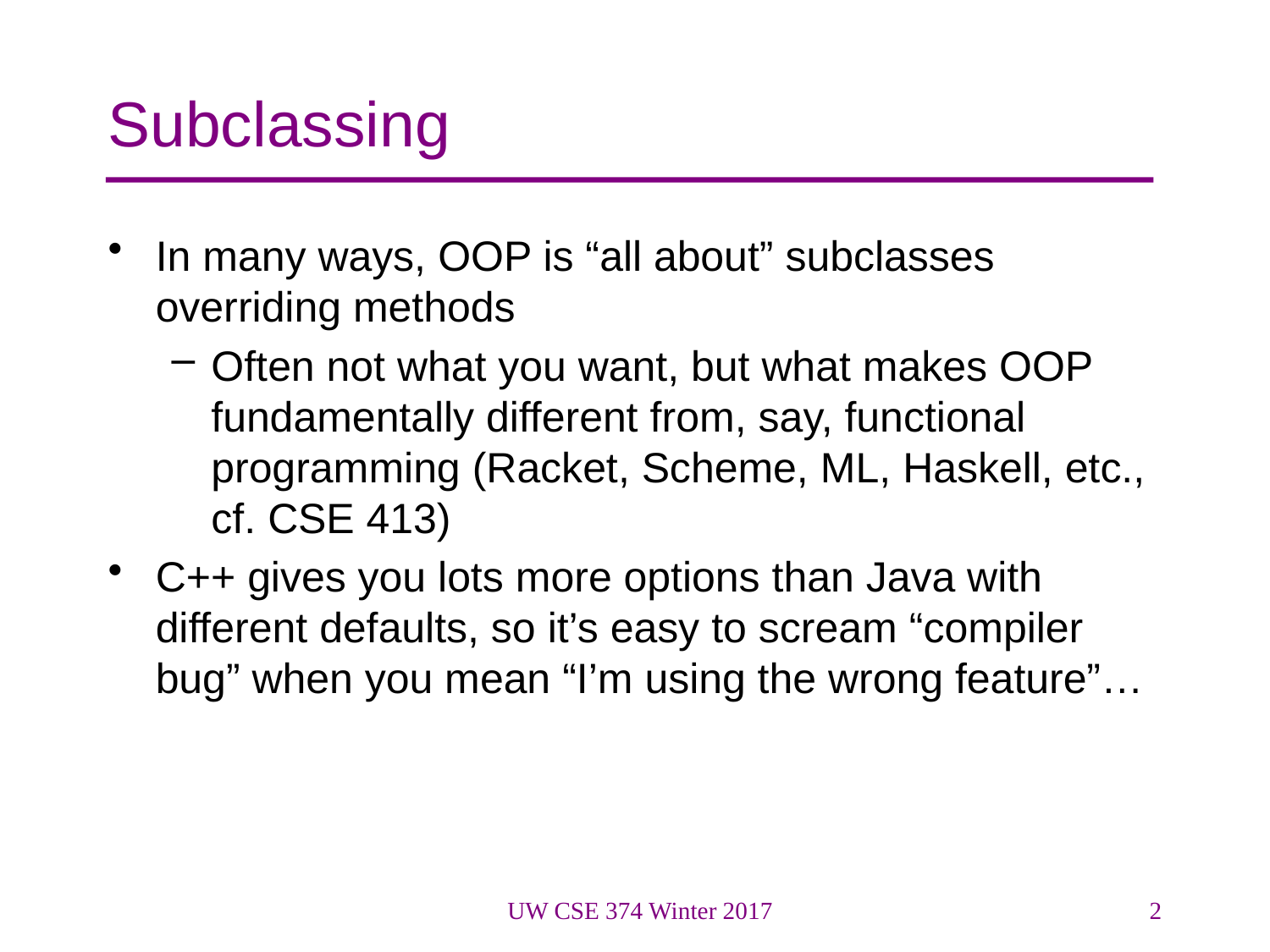

# Subclassing
In many ways, OOP is “all about” subclasses overriding methods
Often not what you want, but what makes OOP fundamentally different from, say, functional programming (Racket, Scheme, ML, Haskell, etc., cf. CSE 413)
C++ gives you lots more options than Java with different defaults, so it’s easy to scream “compiler bug” when you mean “I’m using the wrong feature”…

UW CSE 374 Winter 2017
2